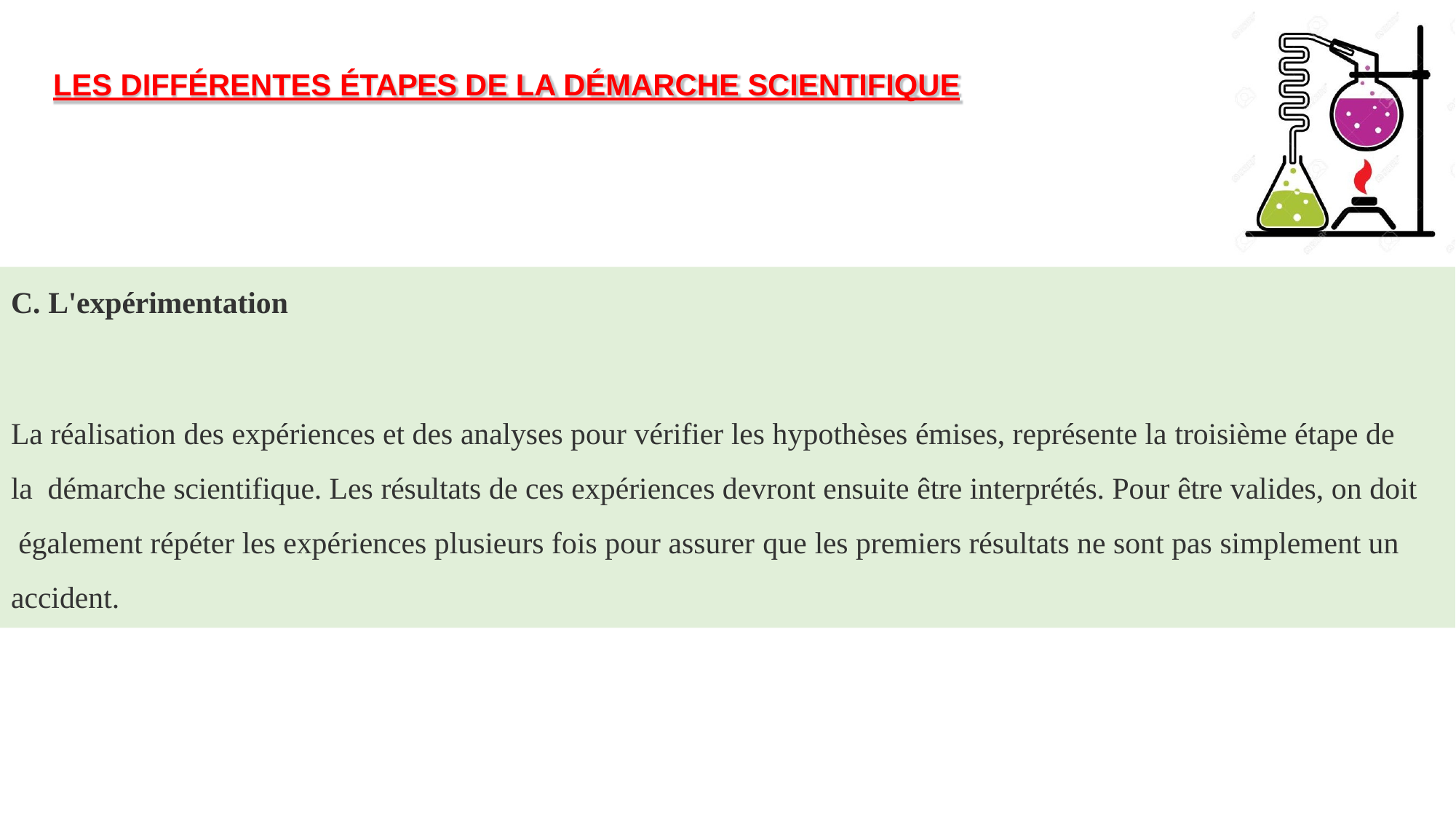

# LES DIFFÉRENTES ÉTAPES DE LA DÉMARCHE SCIENTIFIQUE

C. L'expérimentation

La réalisation des expériences et des analyses pour vérifier les hypothèses émises, représente la troisième étape de la  démarche scientifique. Les résultats de ces expériences devront ensuite être interprétés. Pour être valides, on doit  également répéter les expériences plusieurs fois pour assurer que les premiers résultats ne sont pas simplement un  accident.